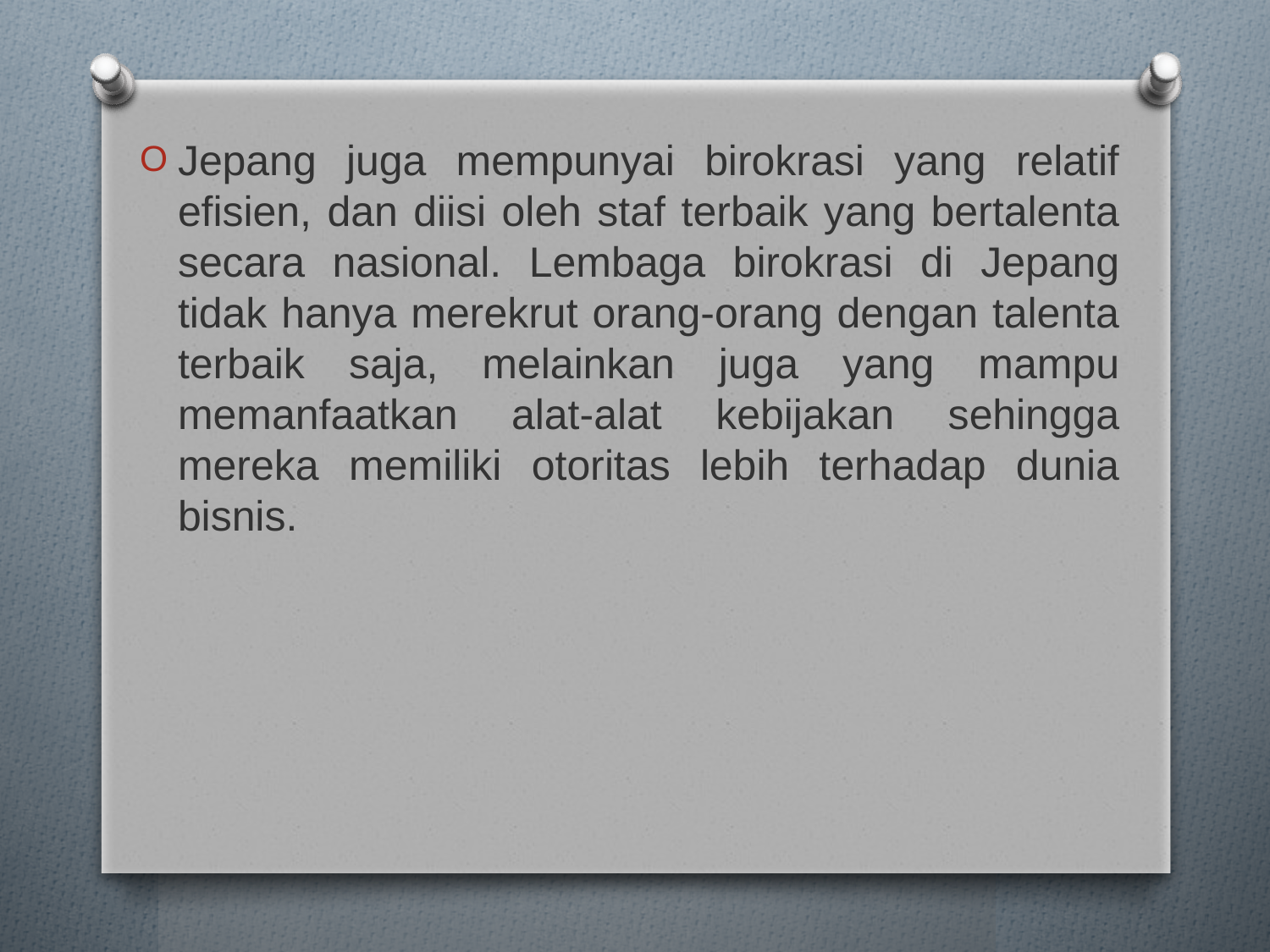

Jepang juga mempunyai birokrasi yang relatif efisien, dan diisi oleh staf terbaik yang bertalenta secara nasional. Lembaga birokrasi di Jepang tidak hanya merekrut orang-orang dengan talenta terbaik saja, melainkan juga yang mampu memanfaatkan alat-alat kebijakan sehingga mereka memiliki otoritas lebih terhadap dunia bisnis.